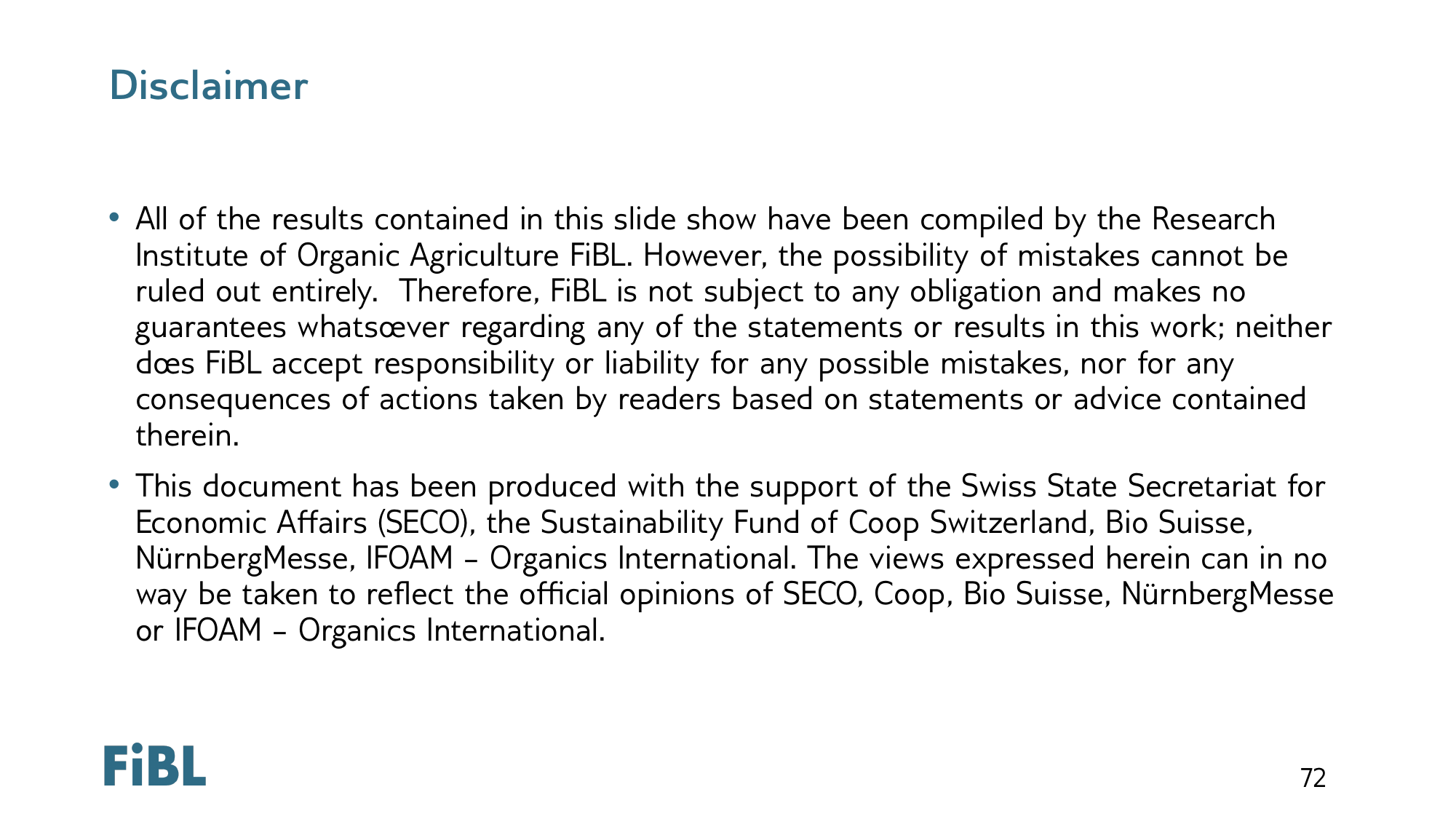

# Disclaimer
All of the results contained in this slide show have been compiled by the Research Institute of Organic Agriculture FiBL. However, the possibility of mistakes cannot be ruled out entirely.  Therefore, FiBL is not subject to any obligation and makes no guarantees whatsoever regarding any of the statements or results in this work; neither does FiBL accept responsibility or liability for any possible mistakes, nor for any consequences of actions taken by readers based on statements or advice contained therein.
This document has been produced with the support of the Swiss State Secretariat for Economic Affairs (SECO), the Sustainability Fund of Coop Switzerland, Bio Suisse, NürnbergMesse, IFOAM – Organics International. The views expressed herein can in no way be taken to reflect the official opinions of SECO, Coop, Bio Suisse, NürnbergMesse or IFOAM – Organics International.